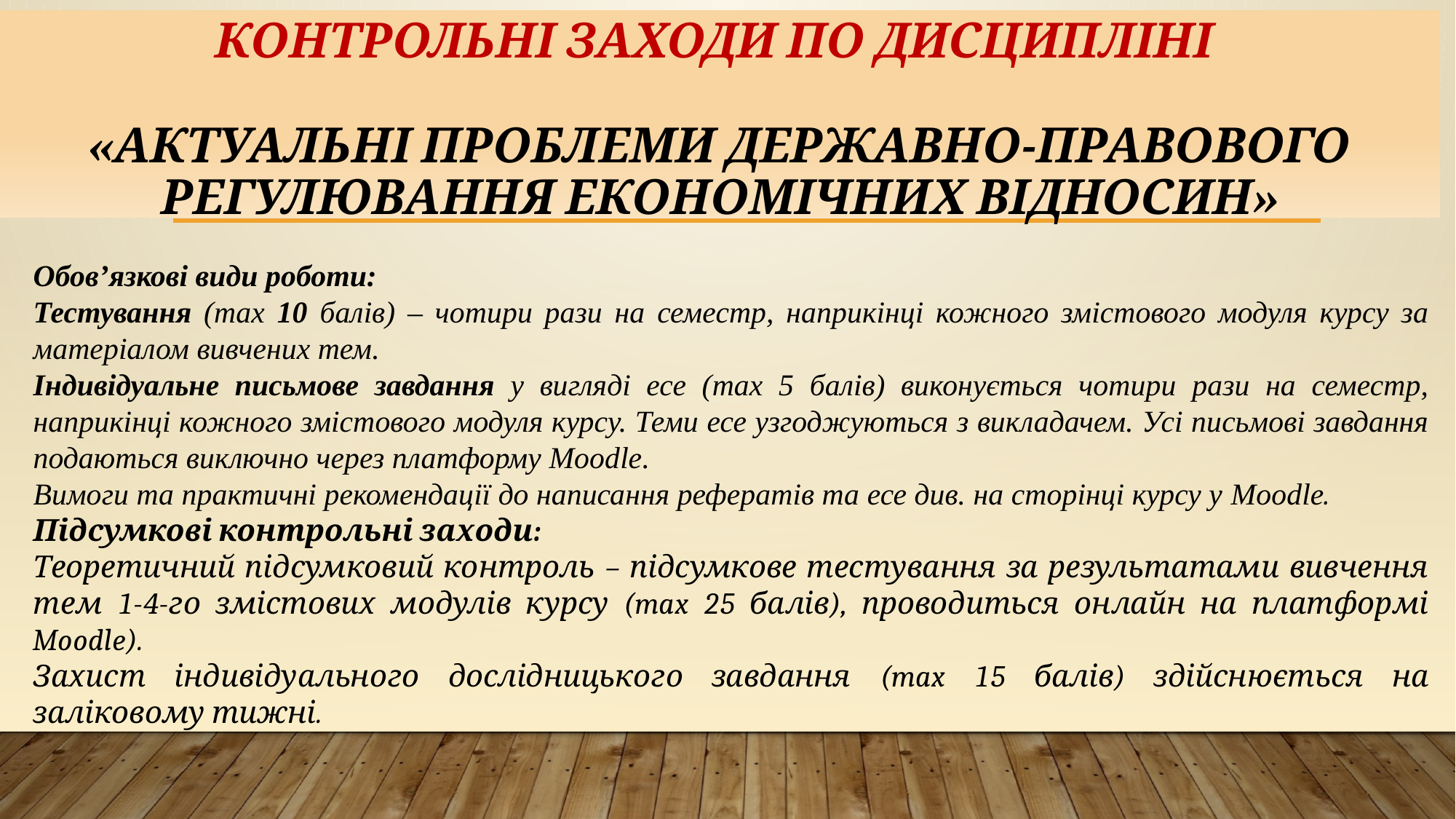

# КОНТРОЛЬНІ ЗАХОДИ ПО дисципліні «АКТУАЛЬНІ ПРОБЛЕМИ ДЕРЖАВНО-ПРАВОВОГО РЕГУЛЮВАННЯ ЕКОНОМІЧНИХ ВІДНОСИН»
Обов’язкові види роботи:
Тестування (max 10 балів) – чотири рази на семестр, наприкінці кожного змістового модуля курсу за матеріалом вивчених тем.
Індивідуальне письмове завдання у вигляді есе (max 5 балів) виконується чотири рази на семестр, наприкінці кожного змістового модуля курсу. Теми есе узгоджуються з викладачем. Усі письмові завдання подаються виключно через платформу Moodle.
Вимоги та практичні рекомендації до написання рефератів та есе див. на сторінці курсу у Moodle.
Підсумкові контрольні заходи:
Теоретичний підсумковий контроль – підсумкове тестування за результатами вивчення тем 1-4-го змістових модулів курсу (max 25 балів), проводиться онлайн на платформі Moodle).
Захист індивідуального дослідницького завдання (max 15 балів) здійснюється на заліковому тижні.